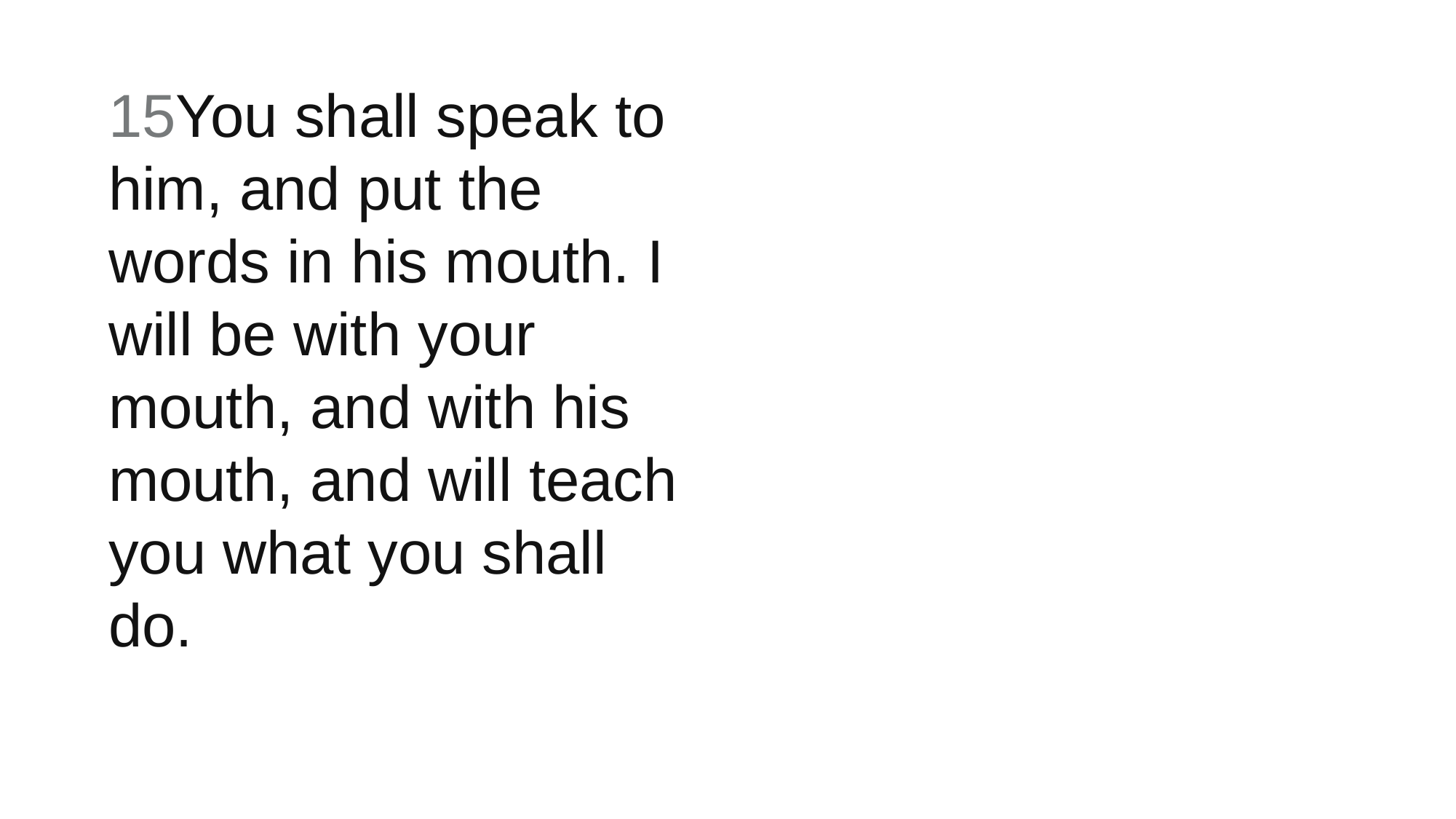

15You shall speak to him, and put the words in his mouth. I will be with your mouth, and with his mouth, and will teach you what you shall do.